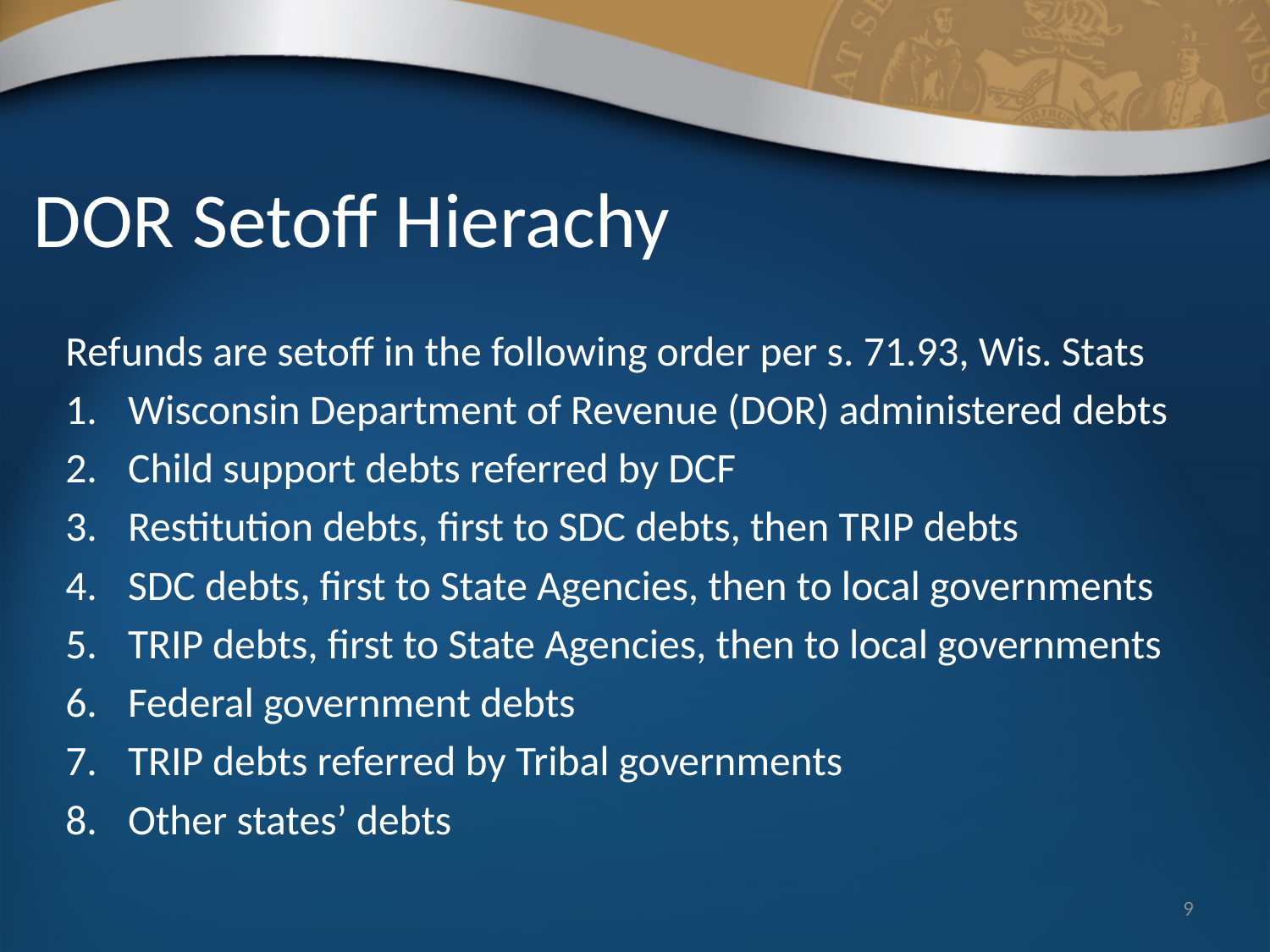

# DOR Setoff Hierachy
Refunds are setoff in the following order per s. 71.93, Wis. Stats
Wisconsin Department of Revenue (DOR) administered debts
Child support debts referred by DCF
Restitution debts, first to SDC debts, then TRIP debts
SDC debts, first to State Agencies, then to local governments
TRIP debts, first to State Agencies, then to local governments
Federal government debts
TRIP debts referred by Tribal governments
Other states’ debts

9